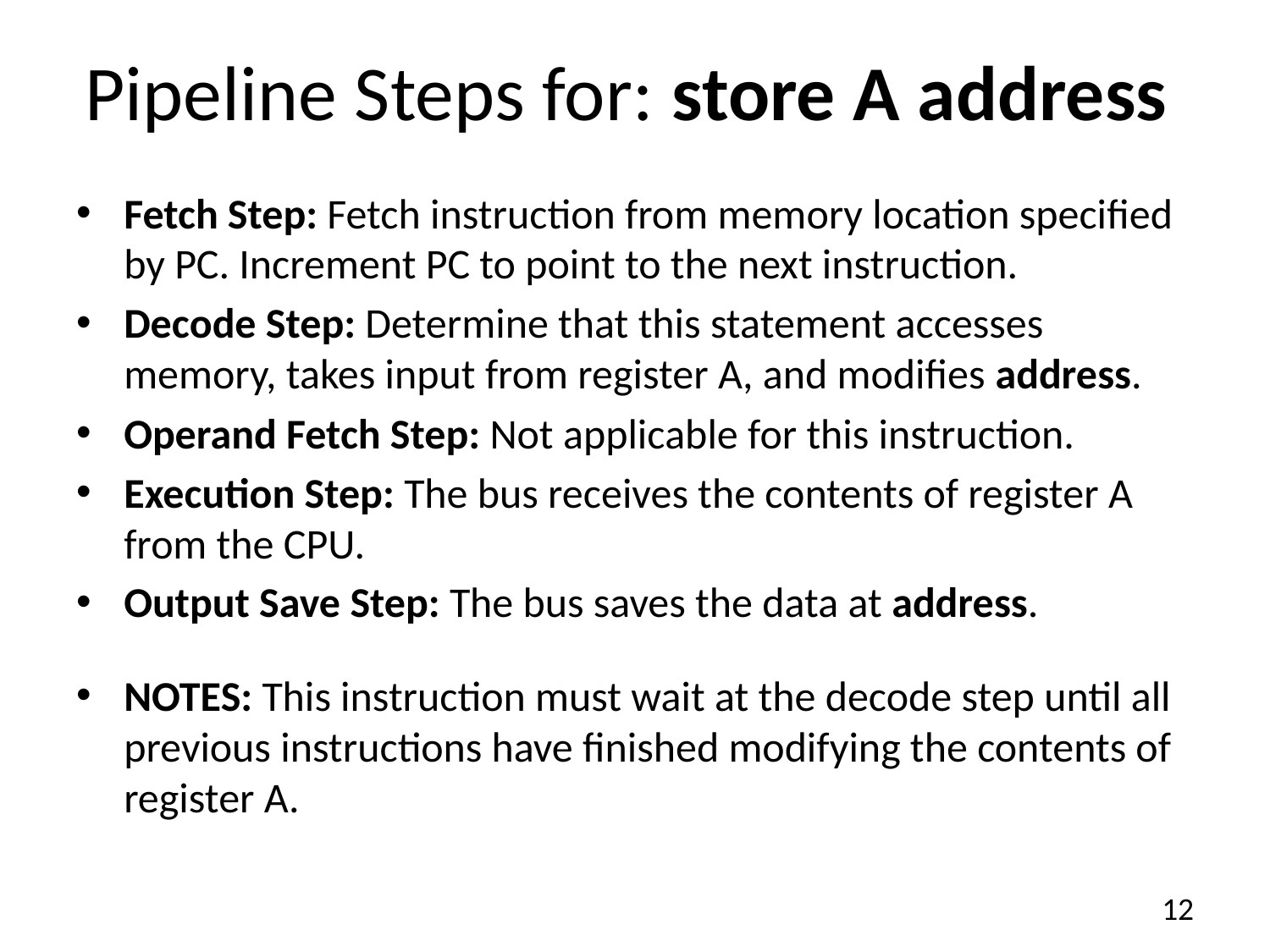

# Pipeline Steps for: store A address
Fetch Step: Fetch instruction from memory location specified by PC. Increment PC to point to the next instruction.
Decode Step: Determine that this statement accesses memory, takes input from register A, and modifies address.
Operand Fetch Step: Not applicable for this instruction.
Execution Step: The bus receives the contents of register A from the CPU.
Output Save Step: The bus saves the data at address.

NOTES: This instruction must wait at the decode step until all previous instructions have finished modifying the contents of register A.
12